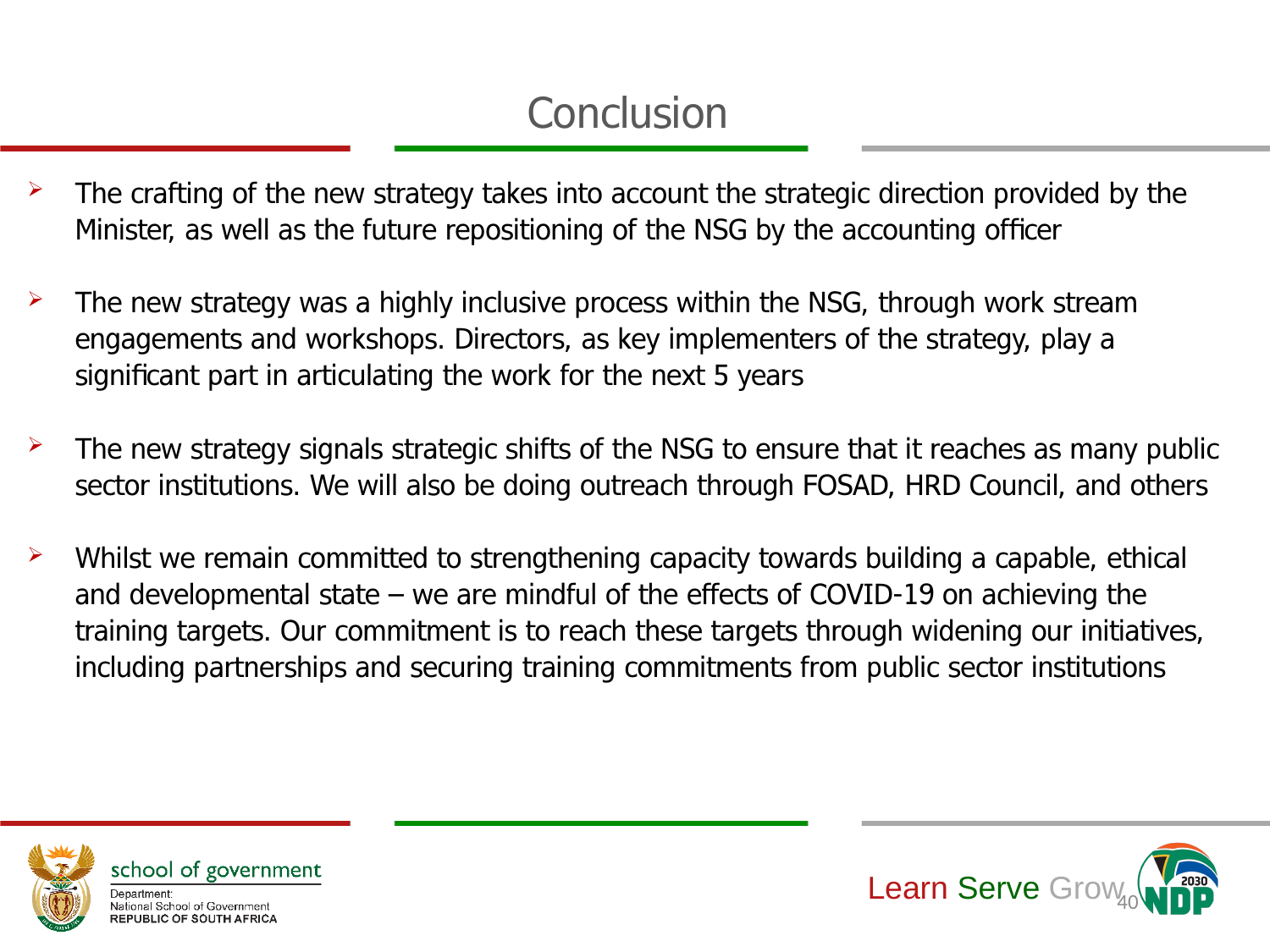

# Conclusion

The crafting of the new strategy takes into account the strategic direction provided by the Minister, as well as the future repositioning of the NSG by the accounting officer

The new strategy was a highly inclusive process within the NSG, through work stream engagements and workshops. Directors, as key implementers of the strategy, play a significant part in articulating the work for the next 5 years

The new strategy signals strategic shifts of the NSG to ensure that it reaches as many public sector institutions. We will also be doing outreach through FOSAD, HRD Council, and others

Whilst we remain committed to strengthening capacity towards building a capable, ethical and developmental state – we are mindful of the effects of COVID-19 on achieving the training targets. Our commitment is to reach these targets through widening our initiatives, including partnerships and securing training commitments from public sector institutions

40